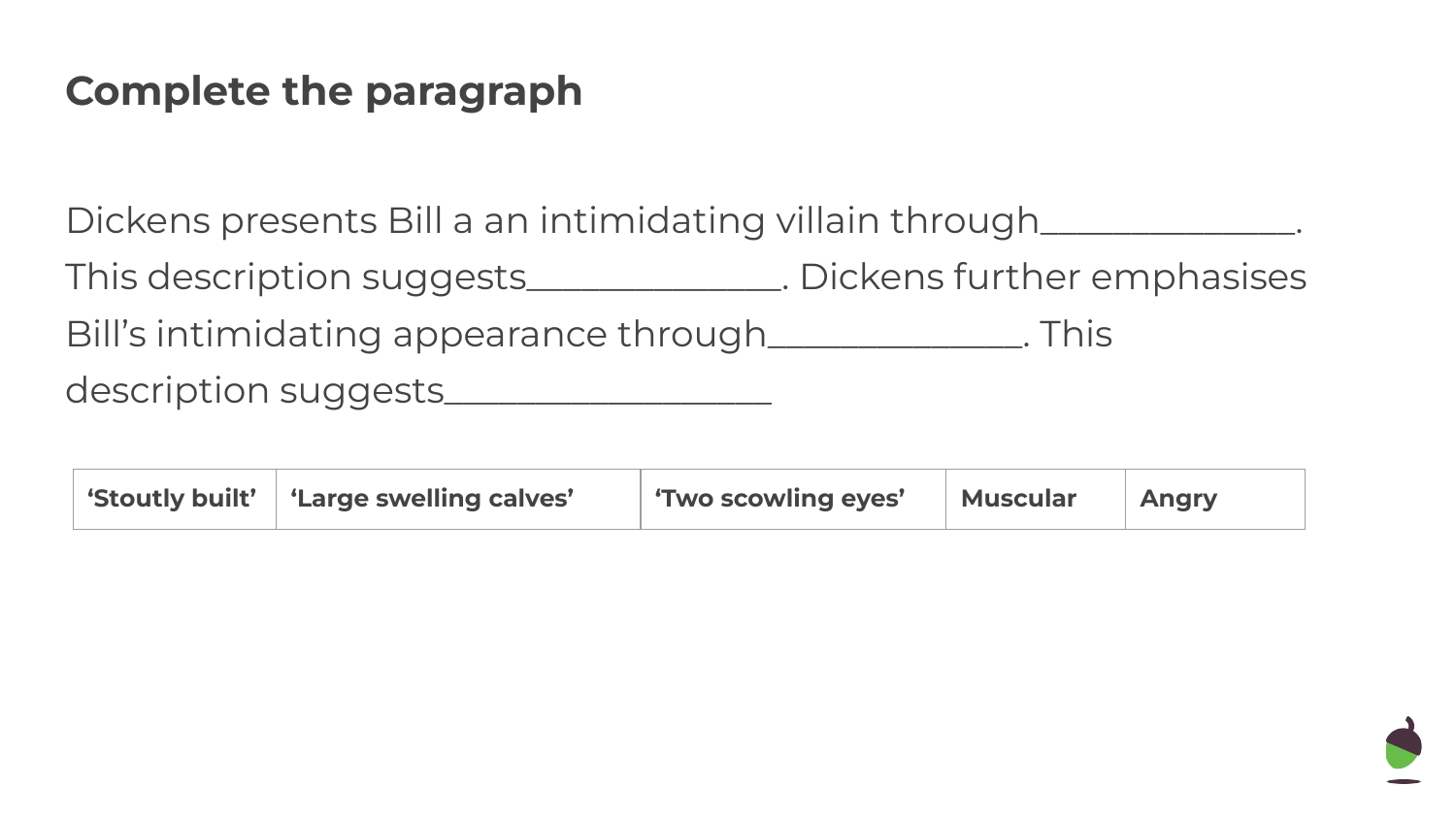

Complete the paragraph
Dickens presents Bill a an intimidating villain through______________. This description suggests______________. Dickens further emphasises Bill’s intimidating appearance through______________. This description suggests__________________
| ‘Stoutly built’ | ‘Large swelling calves’ | ‘Two scowling eyes’ | Muscular | Angry |
| --- | --- | --- | --- | --- |